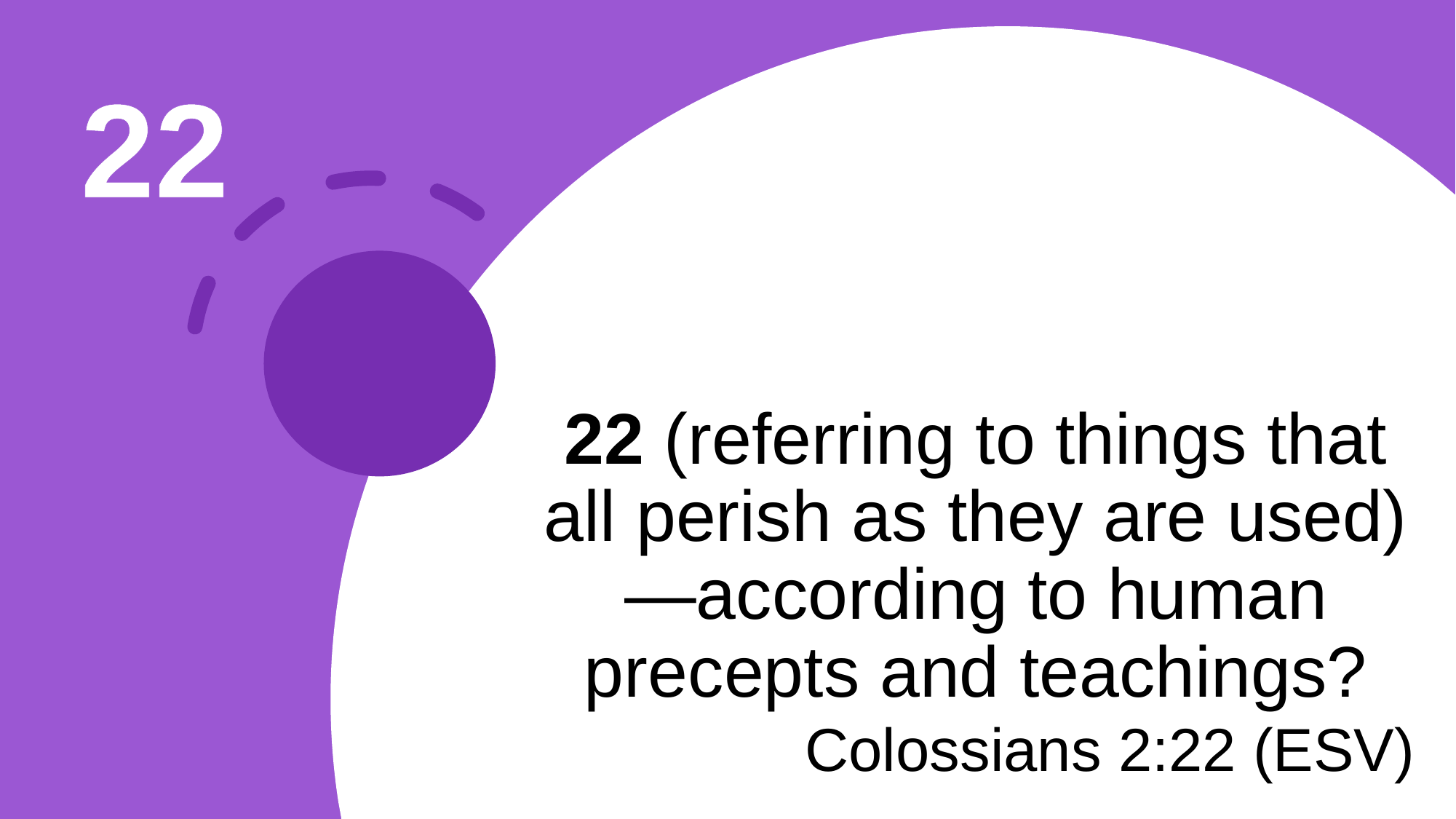

22

# 22 (referring to things that all perish as they are used)—according to human precepts and teachings?
Colossians 2:22 (ESV)